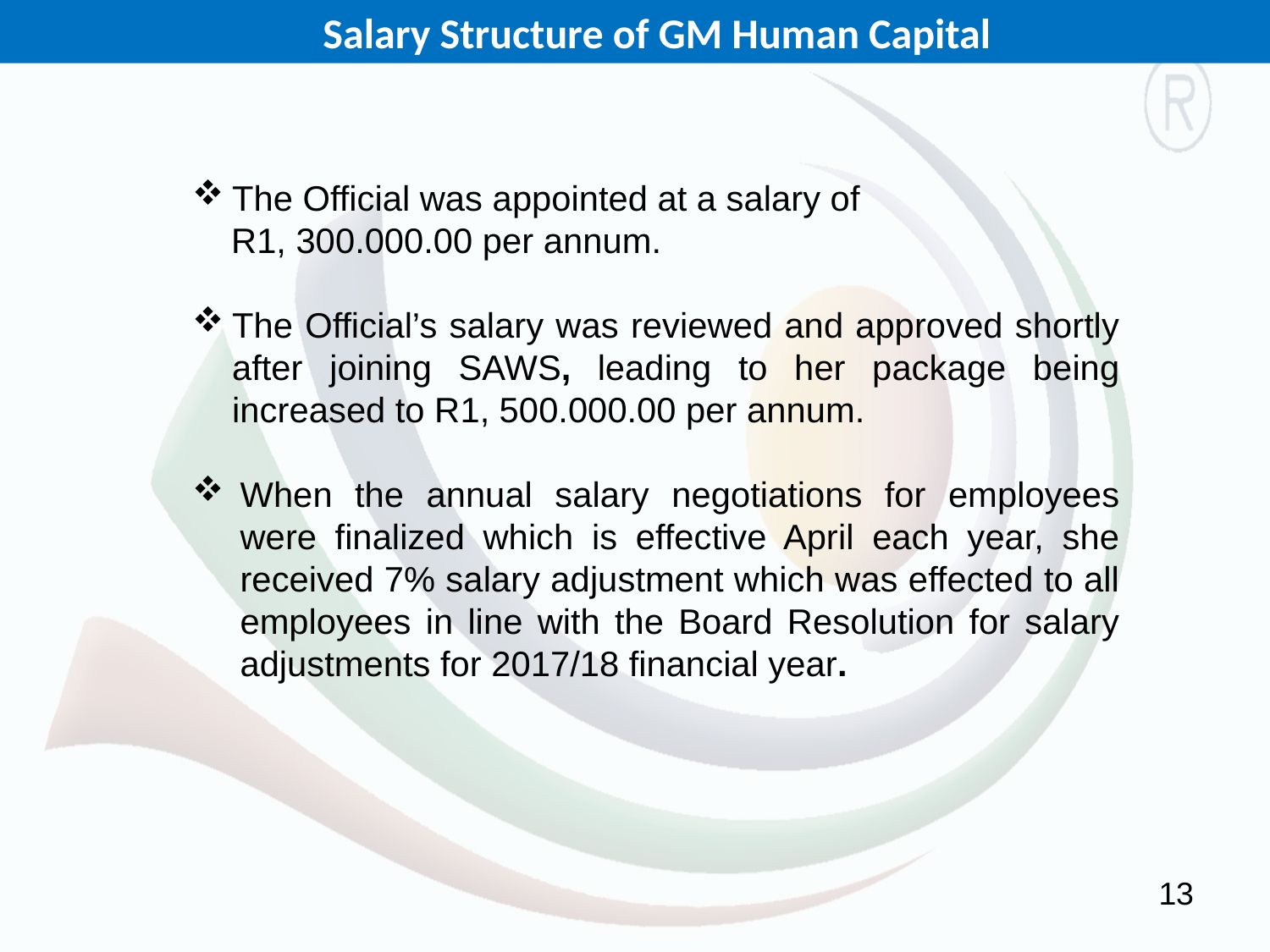

Salary Structure of GM Human Capital

The Official was appointed at a salary of
    R1, 300.000.00 per annum.

The Official’s salary was reviewed and approved shortly after joining SAWS, leading to her package being increased to R1, 500.000.00 per annum.

When the annual salary negotiations for employees were finalized which is effective April each year, she received 7% salary adjustment which was effected to all employees in line with the Board Resolution for salary adjustments for 2017/18 financial year.

13